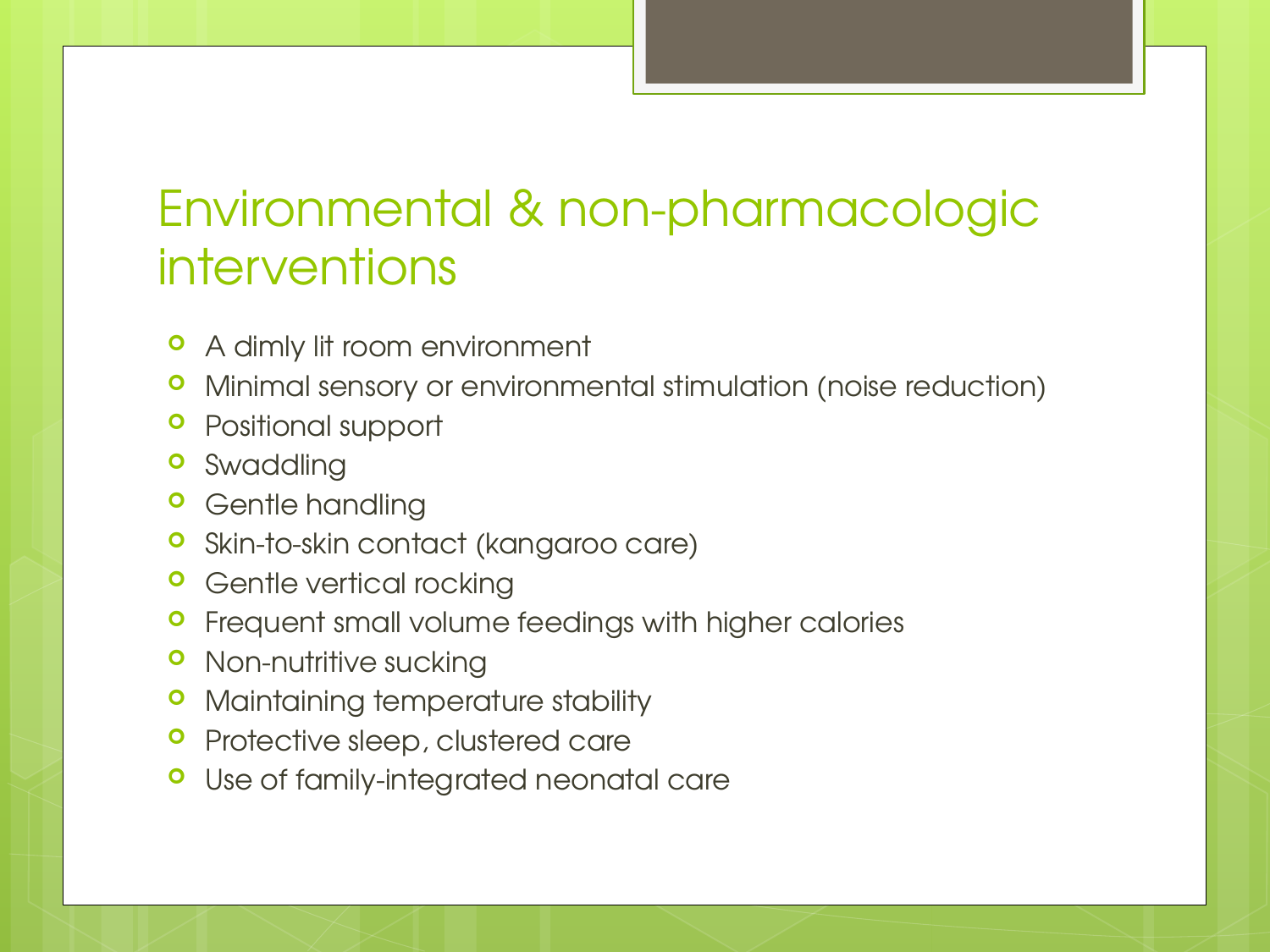

# Environmental & non-pharmacologic interventions
A dimly lit room environment
Minimal sensory or environmental stimulation (noise reduction)
Positional support
Swaddling
Gentle handling
Skin-to-skin contact (kangaroo care)
Gentle vertical rocking
Frequent small volume feedings with higher calories
Non-nutritive sucking
Maintaining temperature stability
Protective sleep, clustered care
Use of family-integrated neonatal care